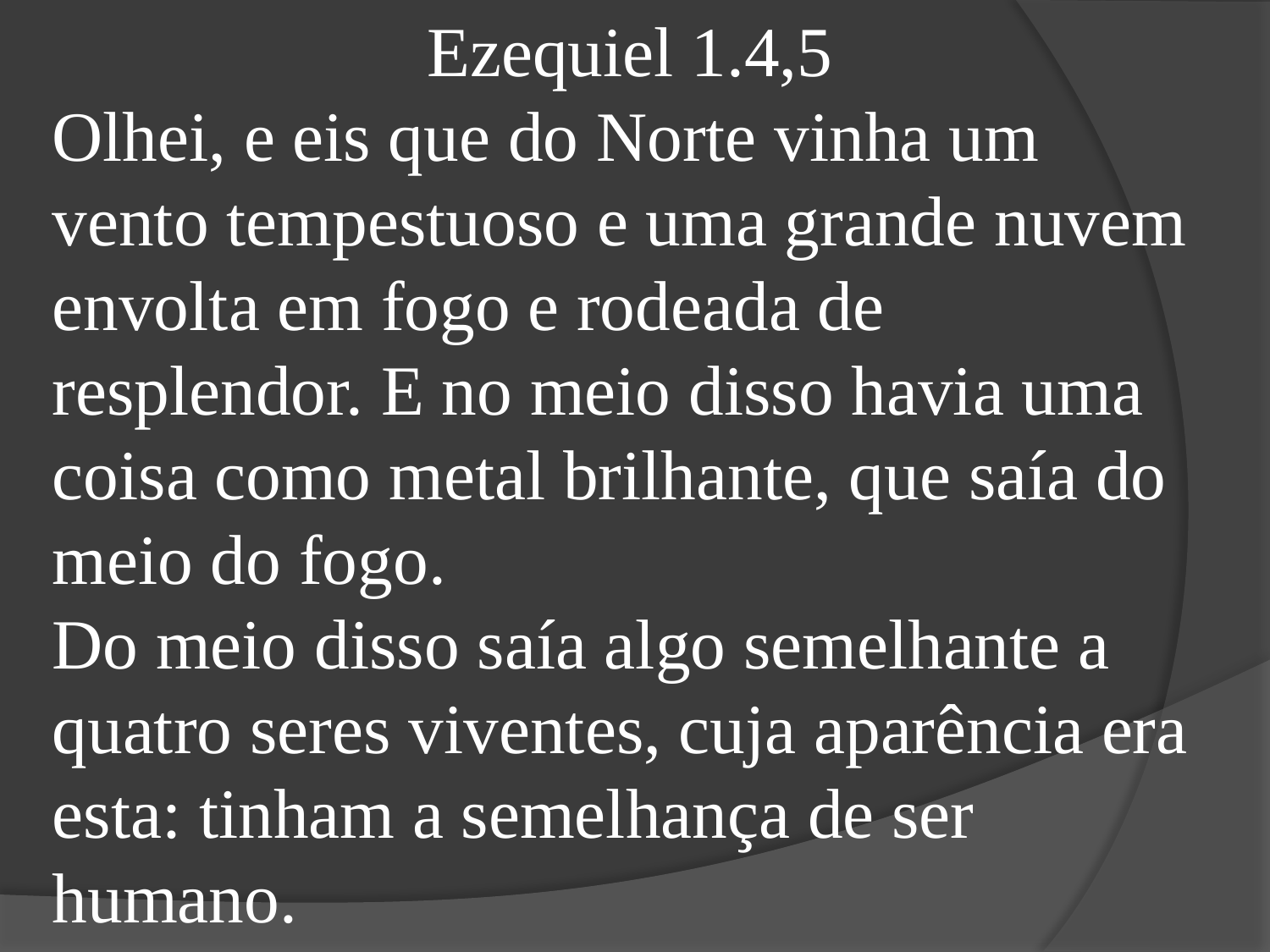

Ezequiel 1.4,5
Olhei, e eis que do Norte vinha um vento tempestuoso e uma grande nuvem envolta em fogo e rodeada de resplendor. E no meio disso havia uma coisa como metal brilhante, que saía do meio do fogo.
Do meio disso saía algo semelhante a quatro seres viventes, cuja aparência era esta: tinham a semelhança de ser humano.